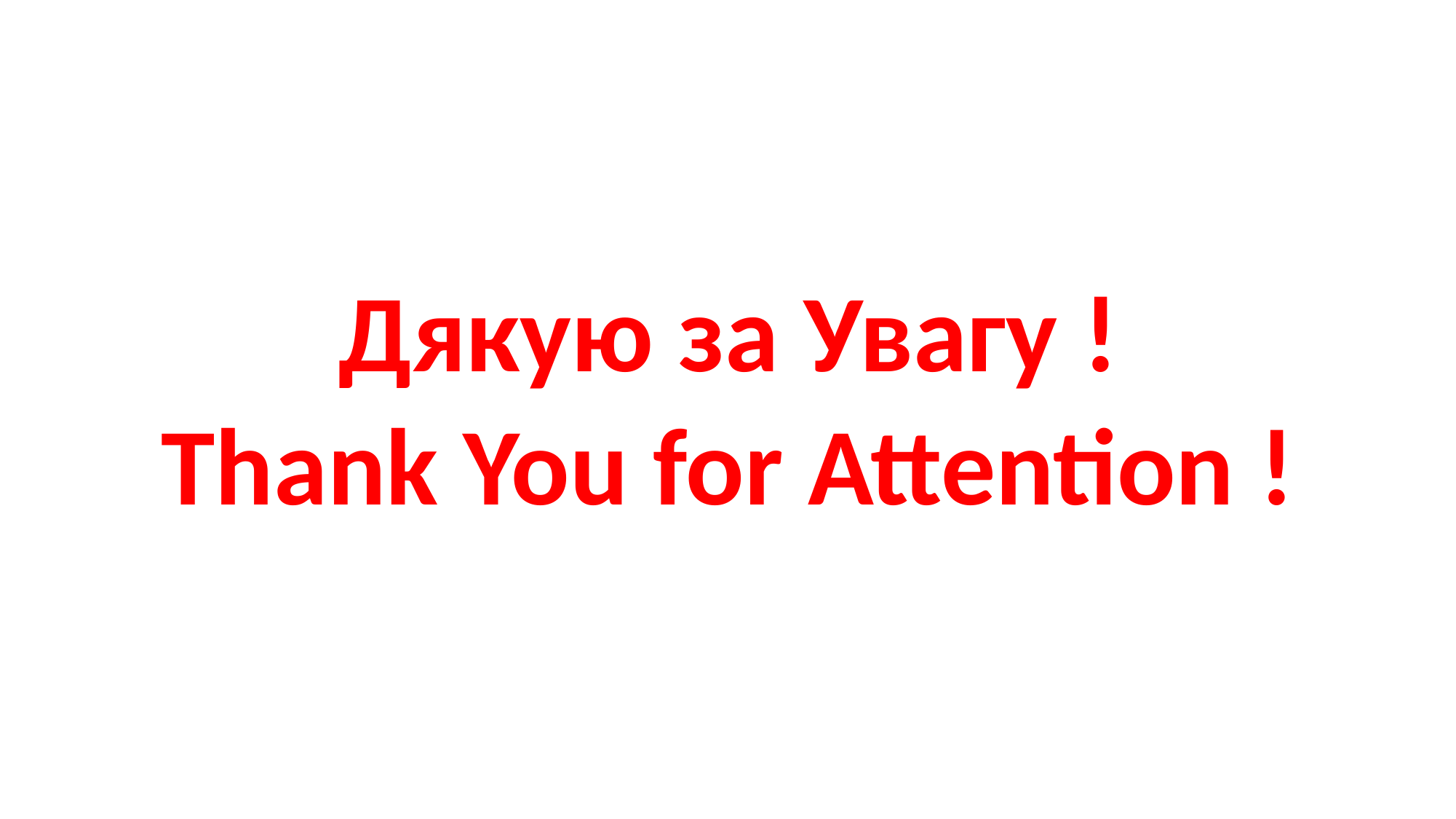

Дякую за Увагу !
Thank You for Attention !